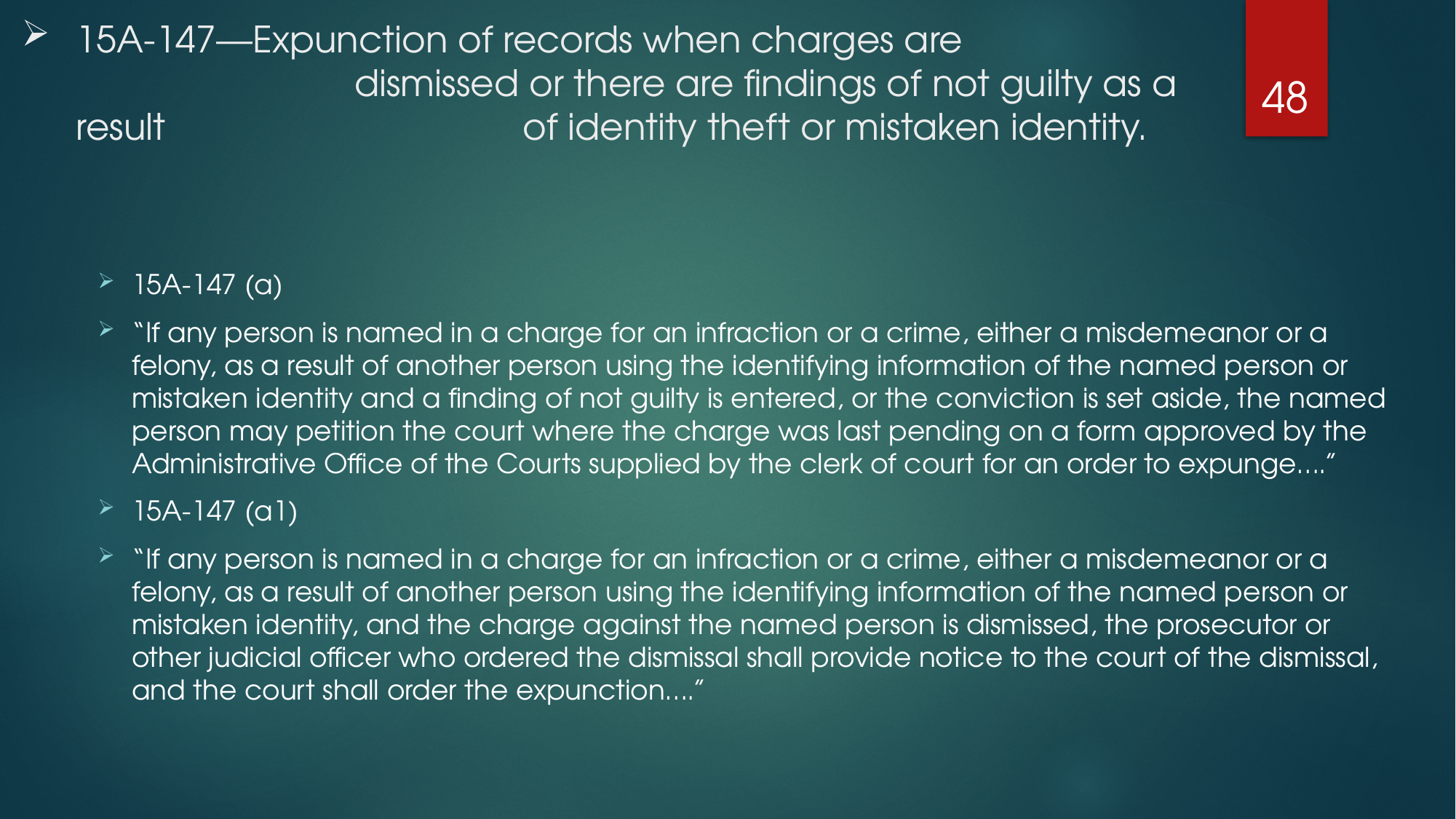

# 15A-147—Expunction of records when charges are dismissed or there are findings of not guilty as a result   			 of identity theft or mistaken identity.
48
15A-147 (a)
“If any person is named in a charge for an infraction or a crime, either a misdemeanor or a felony, as a result of another person using the identifying information of the named person or mistaken identity and a finding of not guilty is entered, or the conviction is set aside, the named person may petition the court where the charge was last pending on a form approved by the Administrative Office of the Courts supplied by the clerk of court for an order to expunge….”
15A-147 (a1)
“If any person is named in a charge for an infraction or a crime, either a misdemeanor or a felony, as a result of another person using the identifying information of the named person or mistaken identity, and the charge against the named person is dismissed, the prosecutor or other judicial officer who ordered the dismissal shall provide notice to the court of the dismissal, and the court shall order the expunction….”